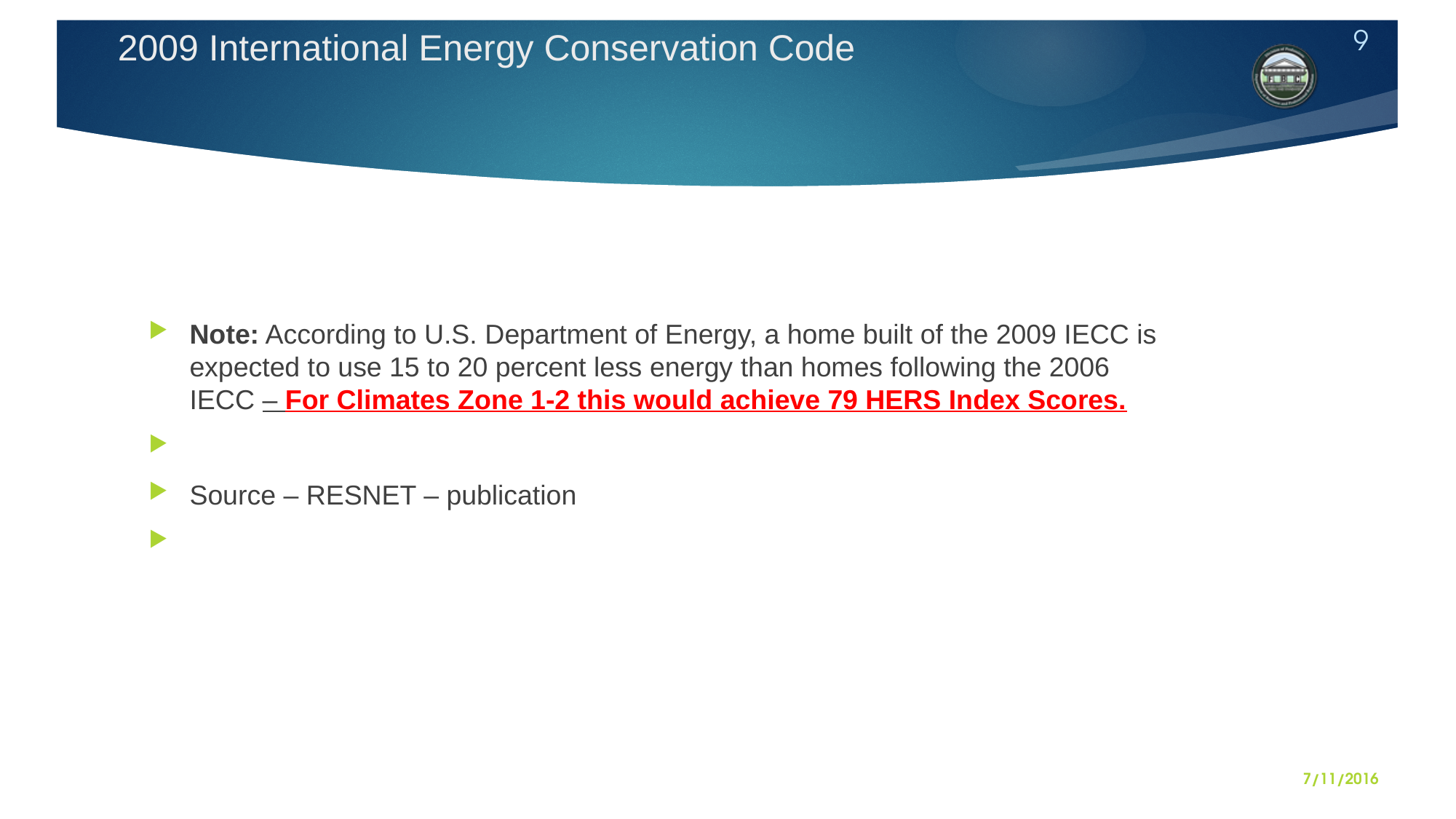

# 2009 International Energy Conservation Code
Note: According to U.S. Department of Energy, a home built of the 2009 IECC is expected to use 15 to 20 percent less energy than homes following the 2006 IECC – For Climates Zone 1-2 this would achieve 79 HERS Index Scores.

Source – RESNET – publication

7/11/2016